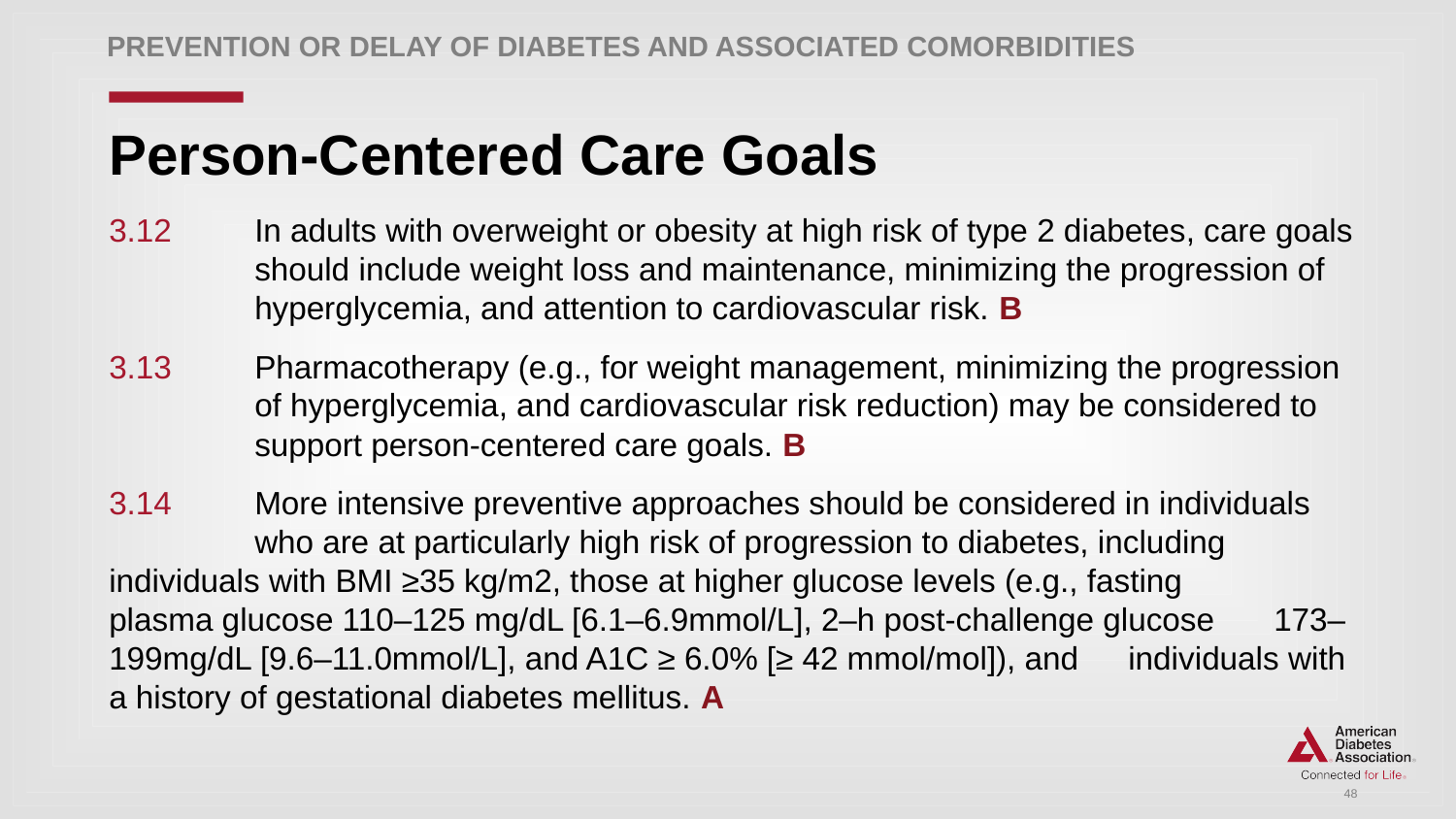

Prevention or Delay of Diabetes AND ASSOCIATED COMORBIDITIES
# Person-Centered Care Goals
3.12 	In adults with overweight or obesity at high risk of type 2 diabetes, care goals 	should include weight loss and maintenance, minimizing the progression of 	hyperglycemia, and attention to cardiovascular risk. B
3.13 	Pharmacotherapy (e.g., for weight management, minimizing the progression 	of hyperglycemia, and cardiovascular risk reduction) may be considered to 	support person-centered care goals. B
3.14 	More intensive preventive approaches should be considered in individuals 	who are at particularly high risk of progression to diabetes, including 	individuals with BMI ≥35 kg/m2, those at higher glucose levels (e.g., fasting 	plasma glucose 110–125 mg/dL [6.1–6.9mmol/L], 2–h post-challenge glucose 	173–199mg/dL [9.6–11.0mmol/L], and A1C ≥ 6.0% [≥ 42 mmol/mol]), and 	individuals with a history of gestational diabetes mellitus. A